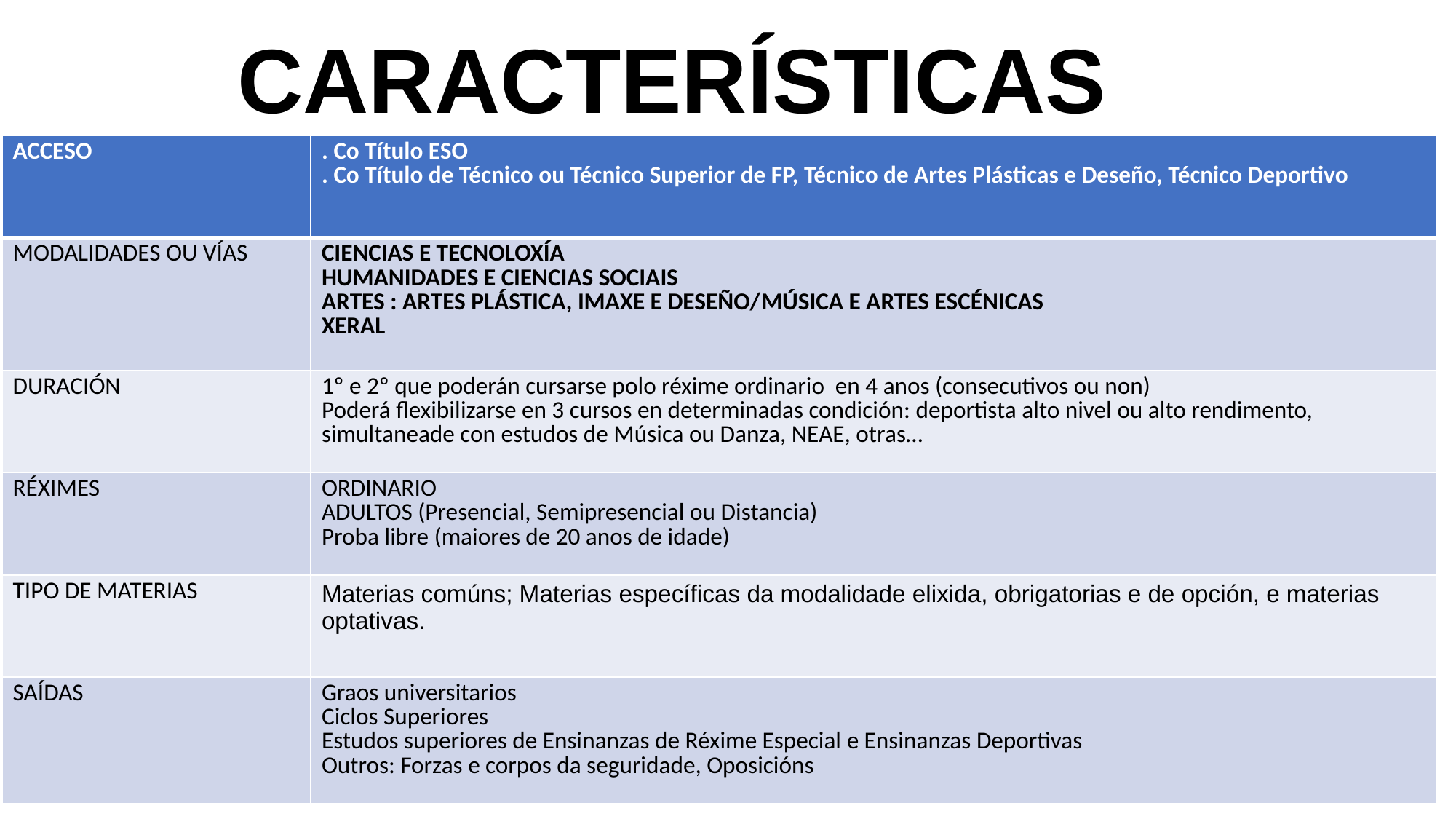

# CARACTERÍSTICAS
| ACCESO | . Co Título ESO . Co Título de Técnico ou Técnico Superior de FP, Técnico de Artes Plásticas e Deseño, Técnico Deportivo |
| --- | --- |
| MODALIDADES OU VÍAS | CIENCIAS E TECNOLOXÍA HUMANIDADES E CIENCIAS SOCIAIS ARTES : ARTES PLÁSTICA, IMAXE E DESEÑO/MÚSICA E ARTES ESCÉNICAS XERAL |
| DURACIÓN | 1º e 2º que poderán cursarse polo réxime ordinario en 4 anos (consecutivos ou non) Poderá flexibilizarse en 3 cursos en determinadas condición: deportista alto nivel ou alto rendimento, simultaneade con estudos de Música ou Danza, NEAE, otras… |
| RÉXIMES | ORDINARIO ADULTOS (Presencial, Semipresencial ou Distancia) Proba libre (maiores de 20 anos de idade) |
| TIPO DE MATERIAS | Materias comúns; Materias específicas da modalidade elixida, obrigatorias e de opción, e materias optativas. |
| SAÍDAS | Graos universitarios Ciclos Superiores Estudos superiores de Ensinanzas de Réxime Especial e Ensinanzas Deportivas Outros: Forzas e corpos da seguridade, Oposicións |